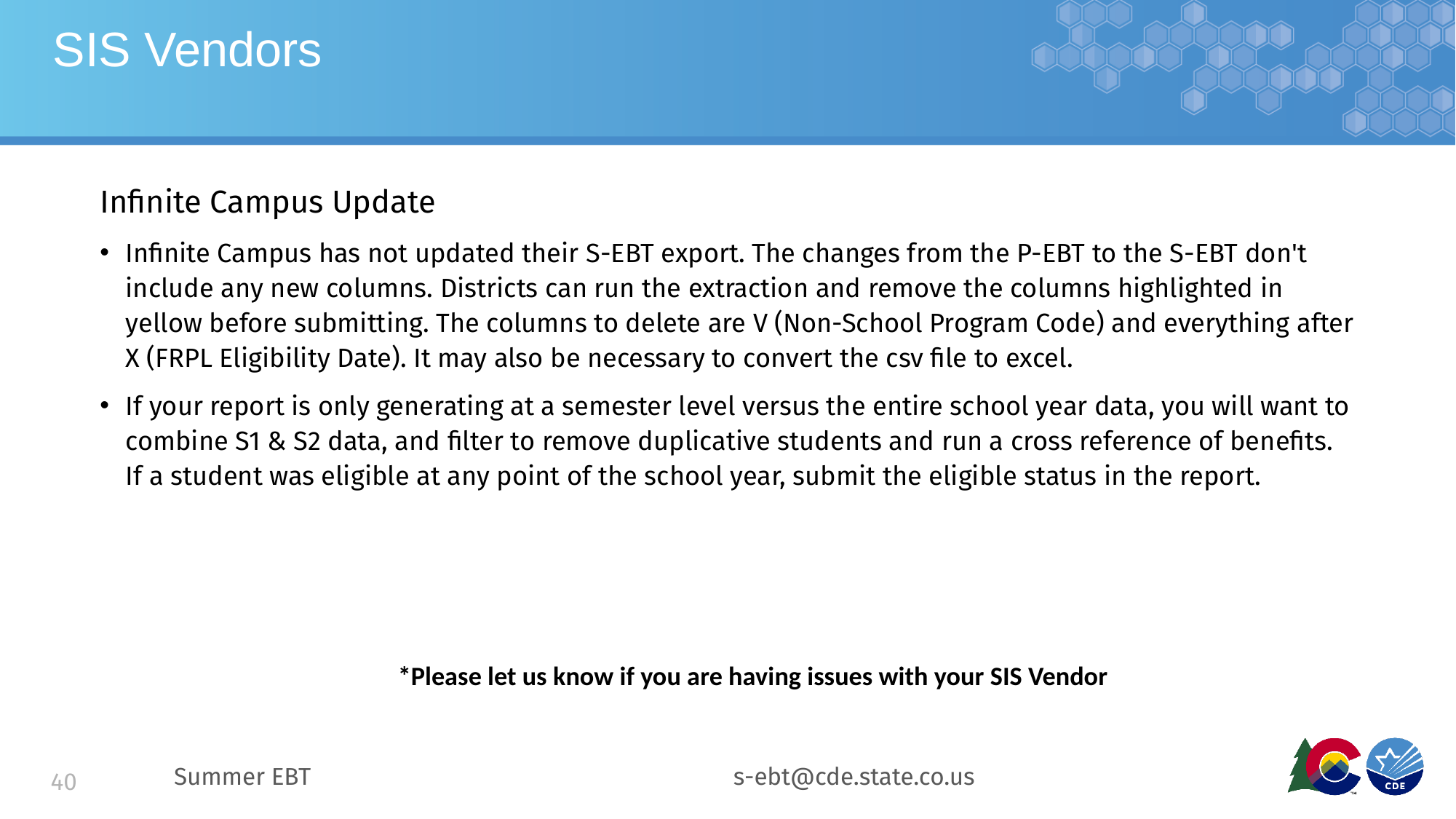

# SIS Vendors
Infinite Campus Update
Infinite Campus has not updated their S-EBT export. The changes from the P-EBT to the S-EBT don't include any new columns. Districts can run the extraction and remove the columns highlighted in yellow before submitting. The columns to delete are V (Non-School Program Code) and everything after X (FRPL Eligibility Date). It may also be necessary to convert the csv file to excel.
If your report is only generating at a semester level versus the entire school year data, you will want to combine S1 & S2 data, and filter to remove duplicative students and run a cross reference of benefits. If a student was eligible at any point of the school year, submit the eligible status in the report.

*Please let us know if you are having issues with your SIS Vendor

Summer EBT
s-ebt@cde.state.co.us
40